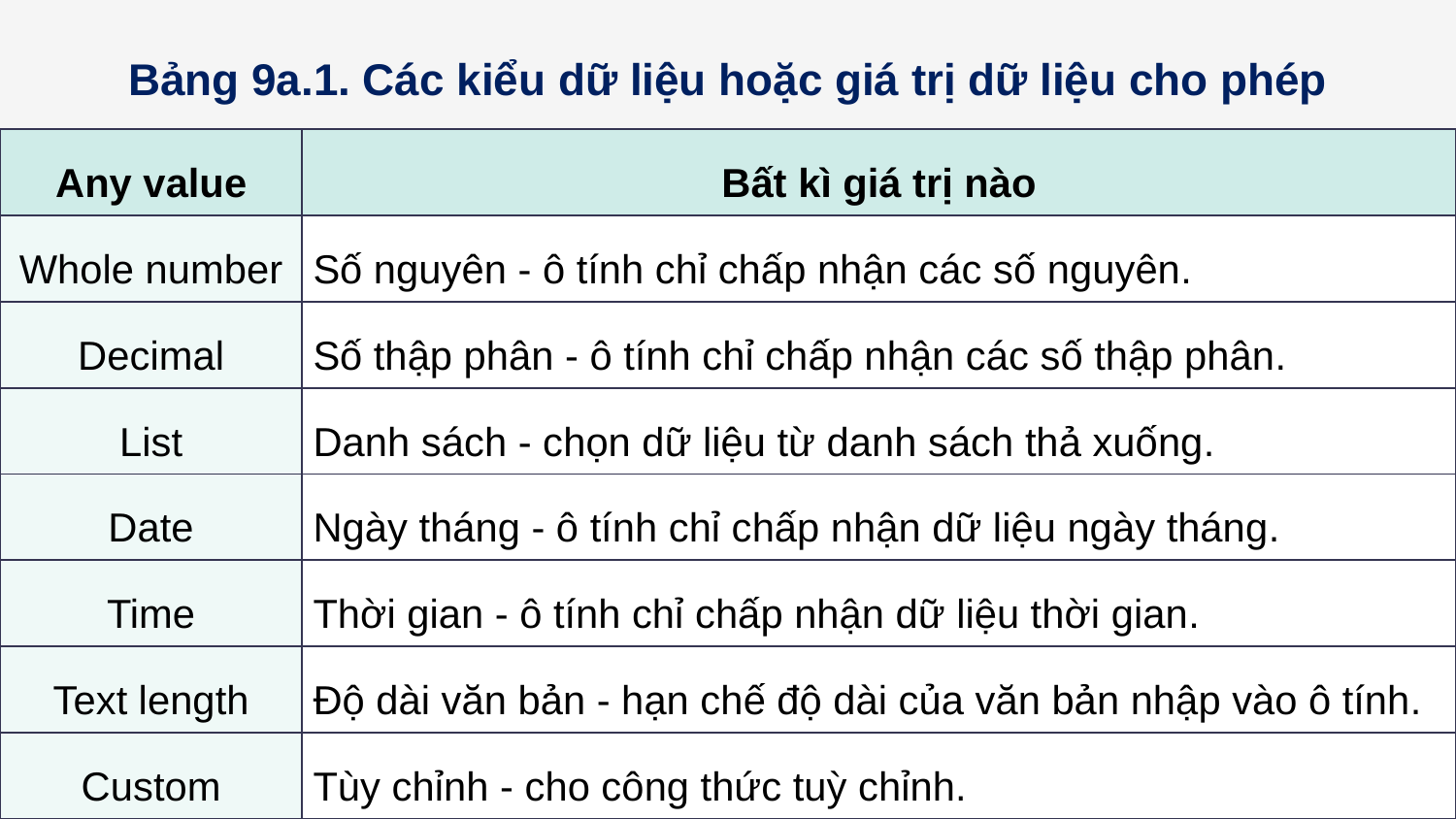

Bảng 9a.1. Các kiểu dữ liệu hoặc giá trị dữ liệu cho phép
| Any value | Bất kì giá trị nào |
| --- | --- |
| Whole number | Số nguyên - ô tính chỉ chấp nhận các số nguyên. |
| Decimal | Số thập phân - ô tính chỉ chấp nhận các số thập phân. |
| List | Danh sách - chọn dữ liệu từ danh sách thả xuống. |
| Date | Ngày tháng - ô tính chỉ chấp nhận dữ liệu ngày tháng. |
| Time | Thời gian - ô tính chỉ chấp nhận dữ liệu thời gian. |
| Text length | Độ dài văn bản - hạn chế độ dài của văn bản nhập vào ô tính. |
| Custom | Tùy chỉnh - cho công thức tuỳ chỉnh. |